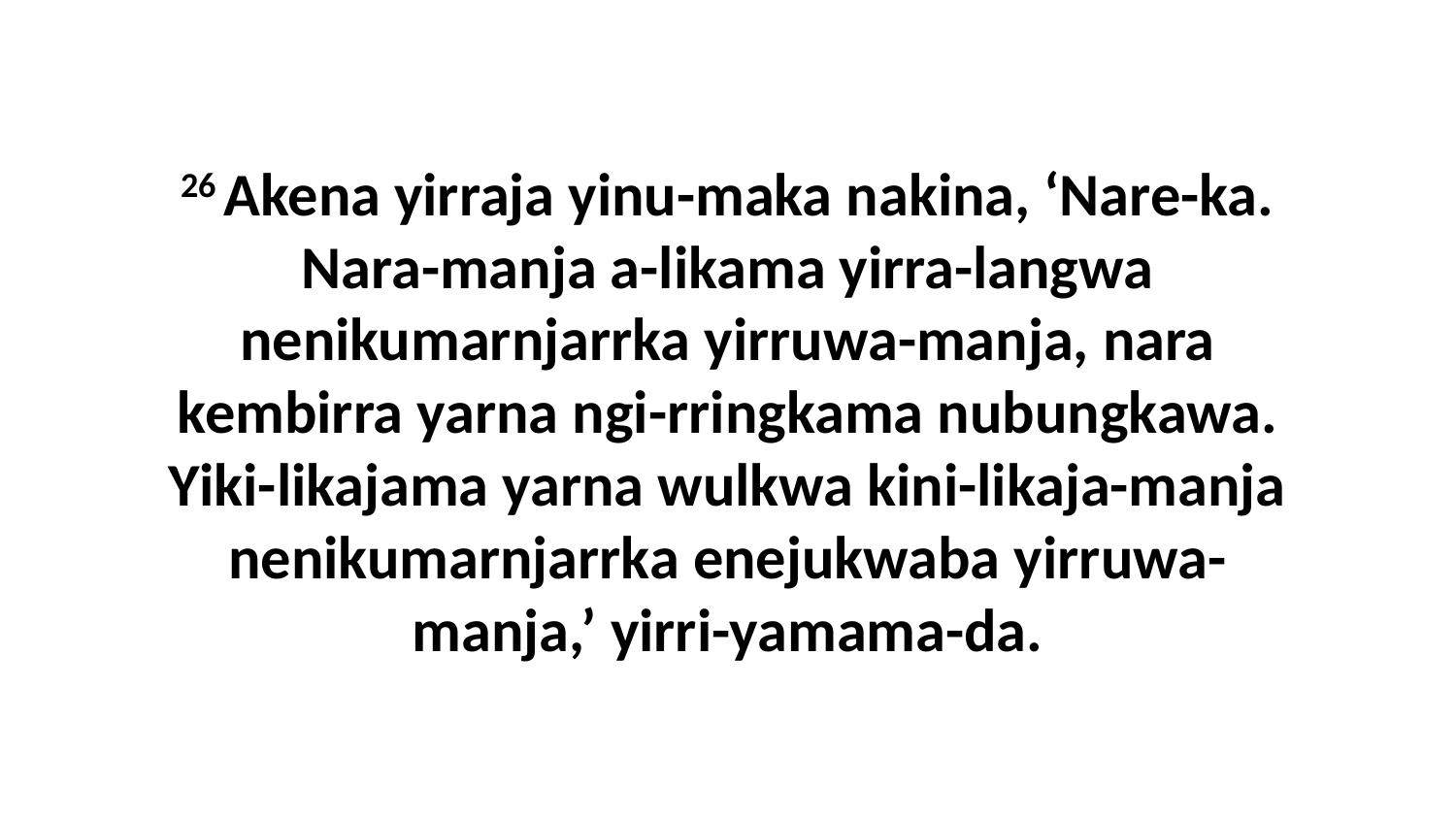

26 Akena yirraja yinu-maka nakina, ‘Nare-ka. Nara-manja a-likama yirra-langwa nenikumarnjarrka yirruwa-manja, nara kembirra yarna ngi-rringkama nubungkawa. Yiki-likajama yarna wulkwa kini-likaja-manja nenikumarnjarrka enejukwaba yirruwa-manja,’ yirri-yamama-da.